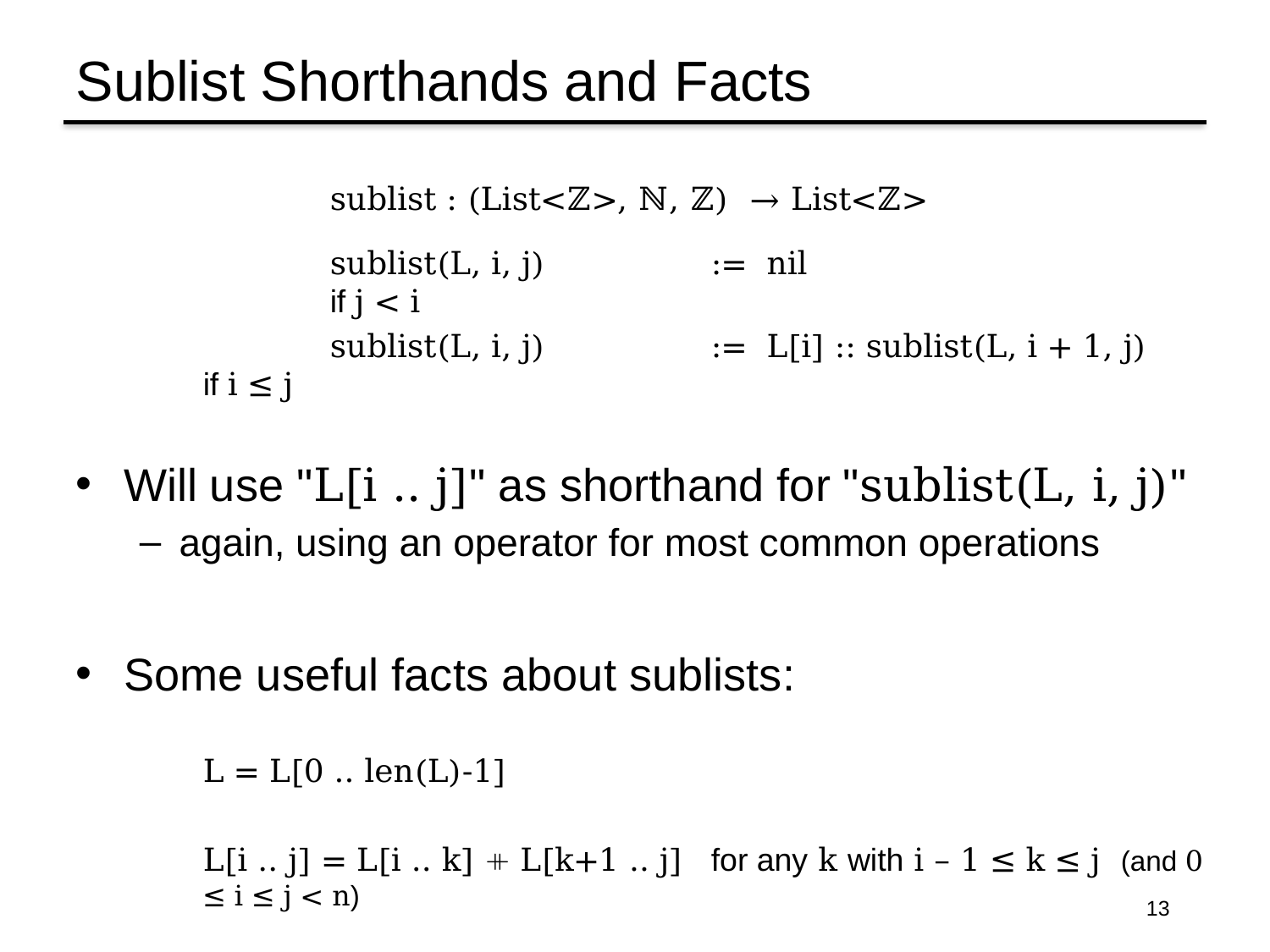

# Sublist Shorthands and Facts
	sublist : (List<ℤ>, ℕ, ℤ)  → List<ℤ>

	sublist(L, i, j)		:=  nil					if j < i
	sublist(L, i, j)		:=  L[i] :: sublist(L, i + 1, j)	if i ≤ j

Will use "L[i .. j]" as shorthand for "sublist(L, i, j)"
again, using an operator for most common operations

Some useful facts about sublists:

L = L[0 .. len(L)-1]

L[i .. j] = L[i .. k] ⧺ L[k+1 .. j]	for any k with i – 1 ≤ k ≤ j  (and 0 ≤ i ≤ j < n)

13